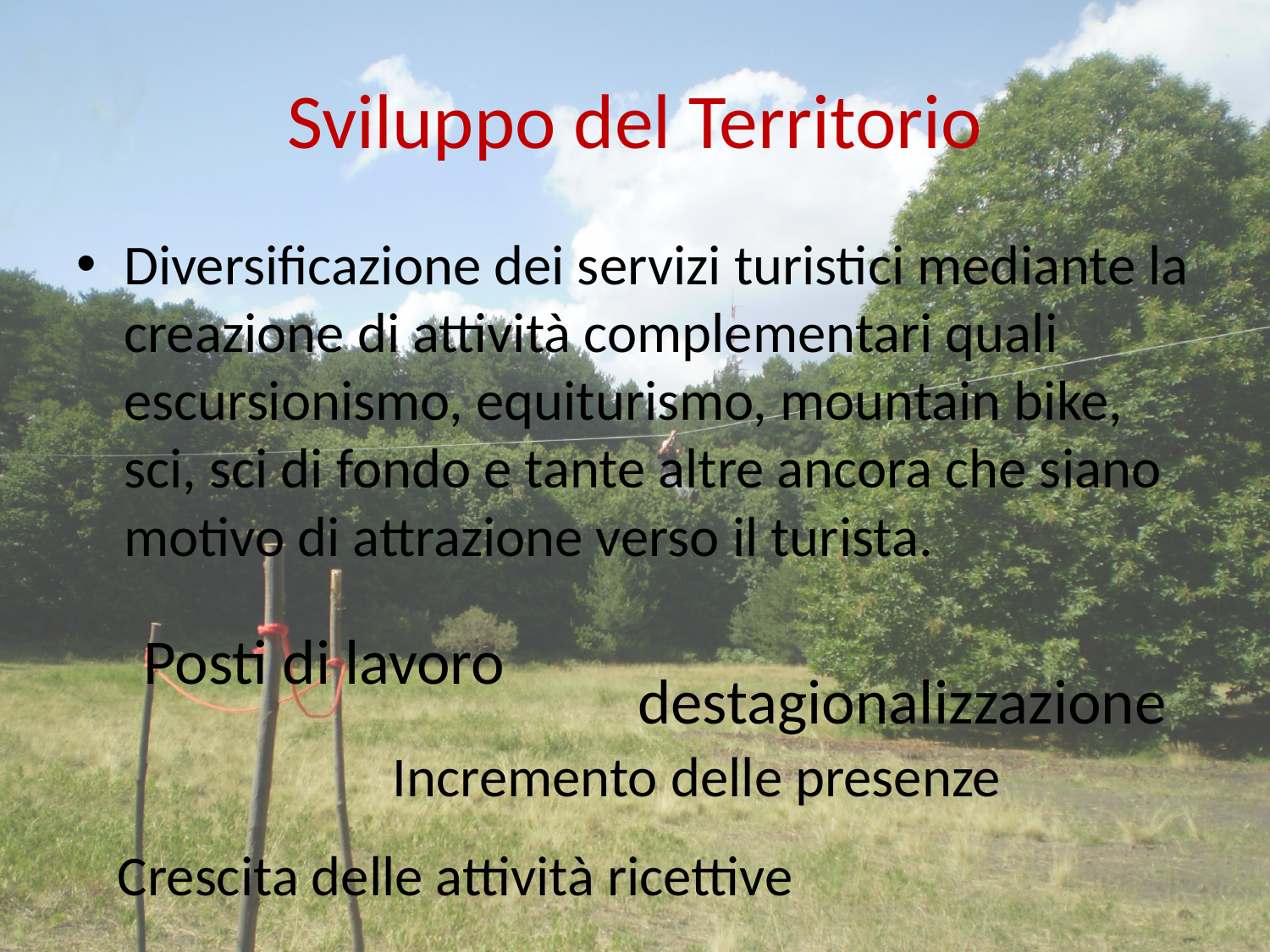

# Sviluppo del Territorio
Diversificazione dei servizi turistici mediante la creazione di attività complementari quali escursionismo, equiturismo, mountain bike, sci, sci di fondo e tante altre ancora che siano motivo di attrazione verso il turista.
Posti di lavoro
destagionalizzazione
Incremento delle presenze
Crescita delle attività ricettive